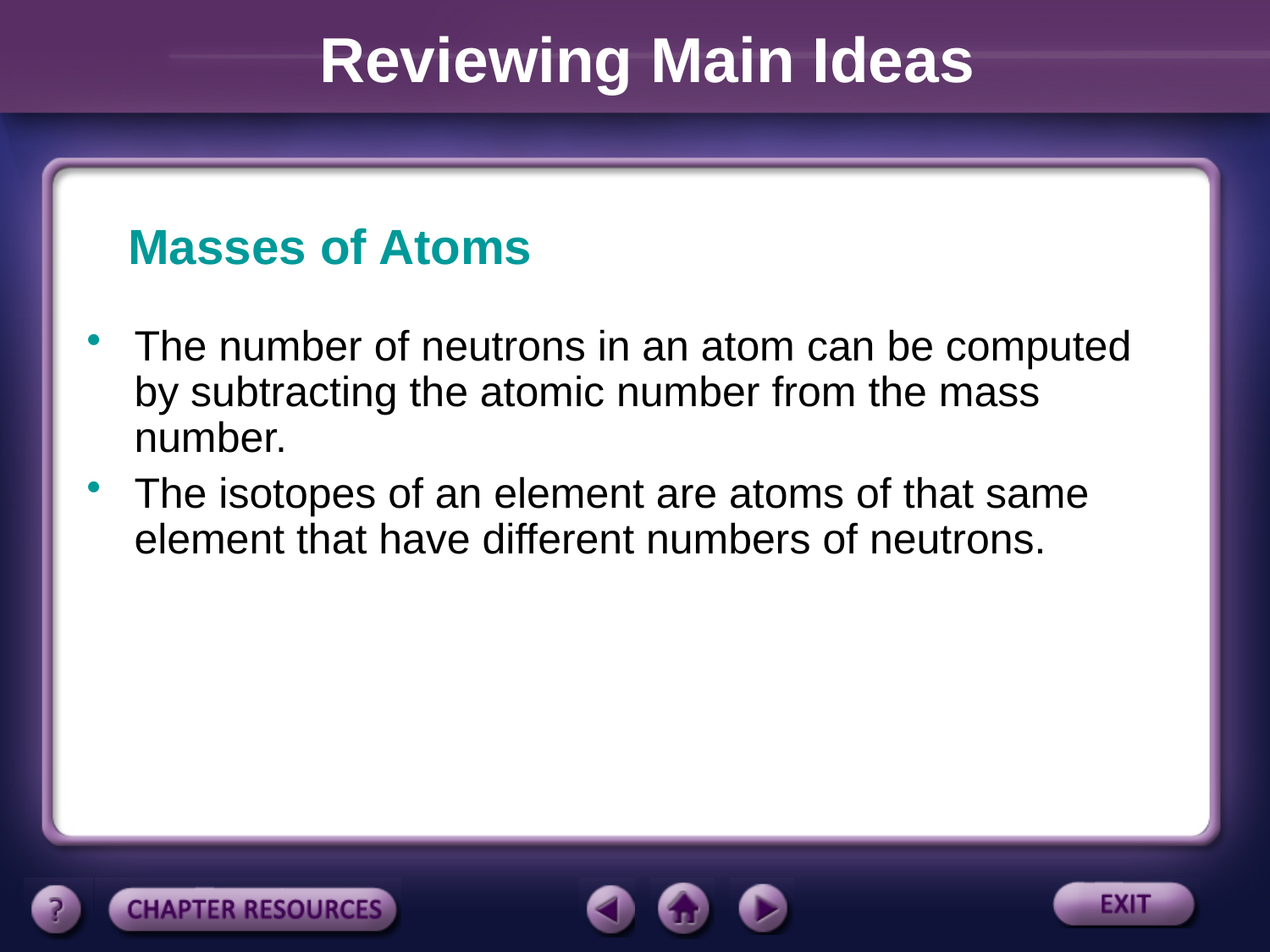

Reviewing Main Ideas
Masses of Atoms
The number of neutrons in an atom can be computed by subtracting the atomic number from the mass number.
The isotopes of an element are atoms of that same element that have different numbers of neutrons.